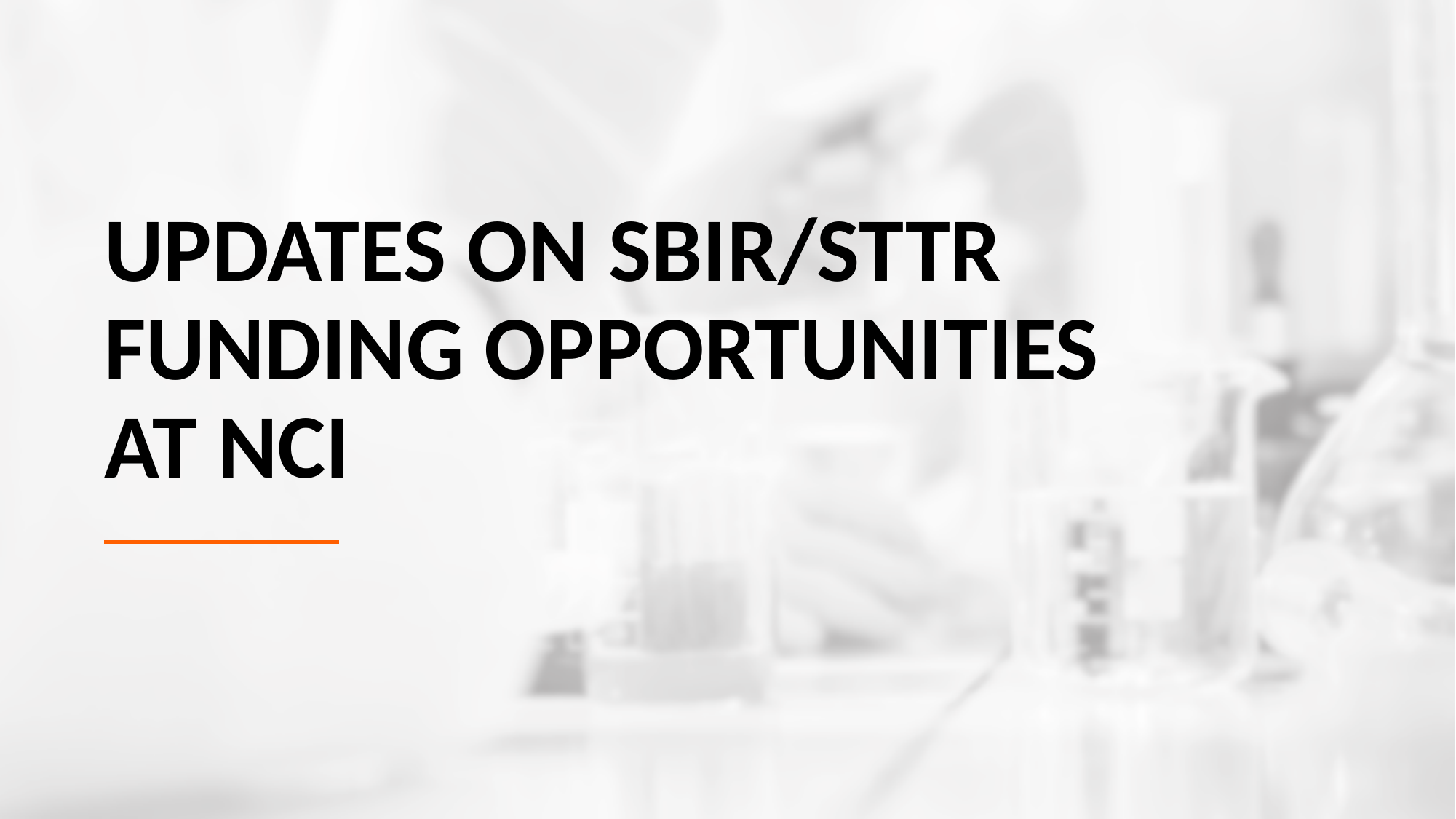

# UPDATES ON SBIR/STTR FUNDING OPPORTUNITIES AT NCI